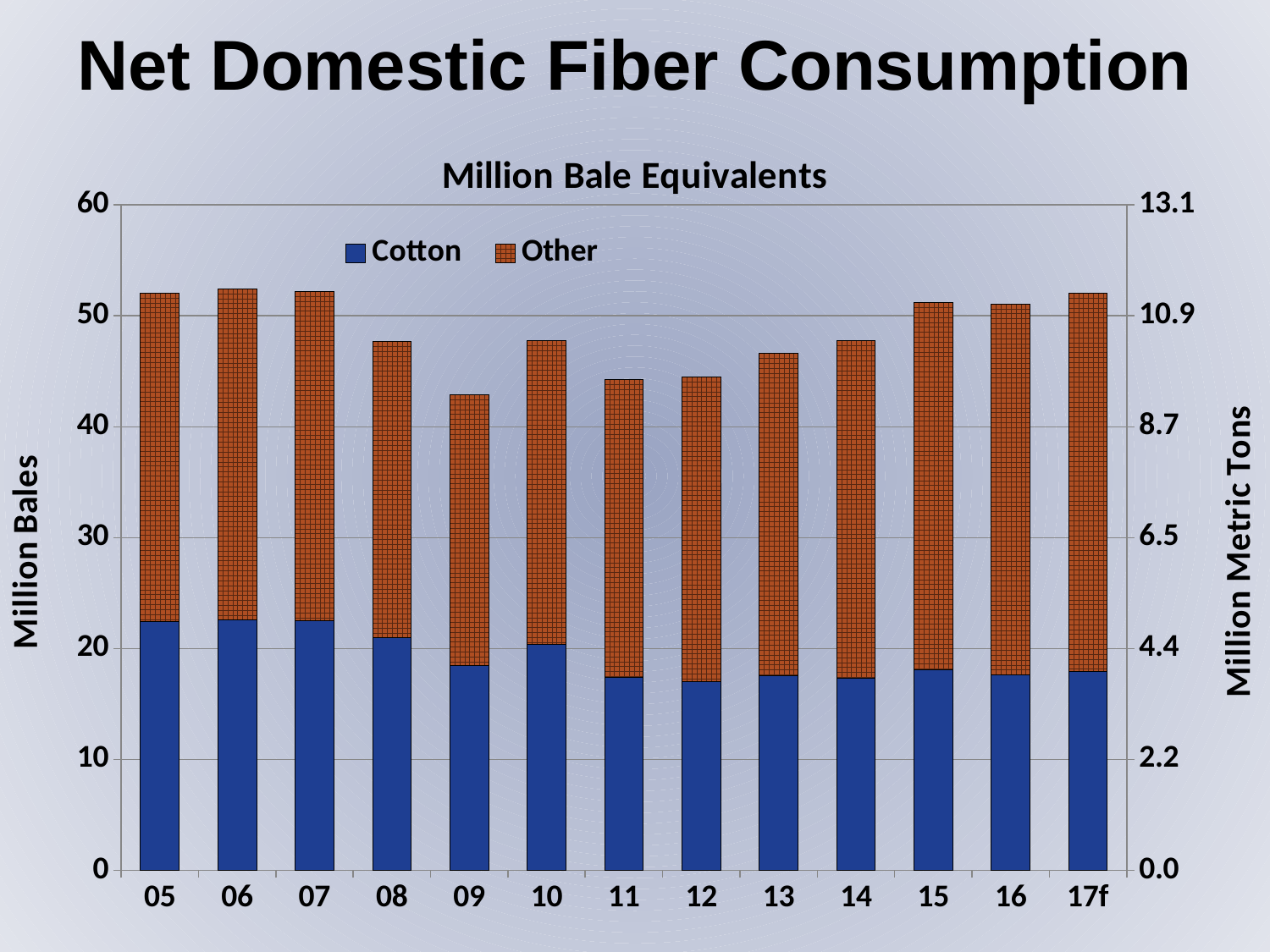

Net Domestic Fiber Consumption

### Chart: Million Bale Equivalents

| Category | Cotton | Other |  |  |
|---|---|---|---|---|
| 05 | 22.44053541666667 | 29.624527083333327 | 4.889005537400146 | 6.4541453340595485 |
| 06 | 22.61771875 | 29.82160208333334 | 4.927607570806101 | 6.4970810639070455 |
| 07 | 22.501064583333335 | 29.702627083333336 | 4.902192719680465 | 6.471160584604213 |
| 08 | 20.9775359125 | 26.70698958333333 | 4.57026926198257 | 5.818516249092228 |
| 09 | 18.465711502083334 | 24.423647756250002 | 4.0230308283405956 | 5.321056156045752 |
| 10 | 20.385225000000002 | 27.381041666666665 | 4.441225490196079 | 5.965368554829339 |
| 11 | 17.43162604375 | 26.814375 | 3.7977398788126364 | 5.841911764705882 |
| 12 | 16.997340820833333 | 27.501400850000007 | 3.7031243618373275 | 5.991590599128542 |
| 13 | 17.549119677083333 | 29.076800645833337 | 3.8233376202795935 | 6.334814955519246 |
| 14 | 17.3320595 | 30.40536158333333 | 3.7760478213507627 | 6.624261782861292 |
| 15 | 18.08823917916667 | 33.10917981165821 | 3.9407928494916495 | 7.213328935001789 |
| 16 | 17.613315965370877 | 33.464034967505015 | 3.8373237397322173 | 7.290639426471681 |
| 17f | 17.941681800782575 | 34.10409651066188 | 3.908863137425398 | 7.430086385765116 |